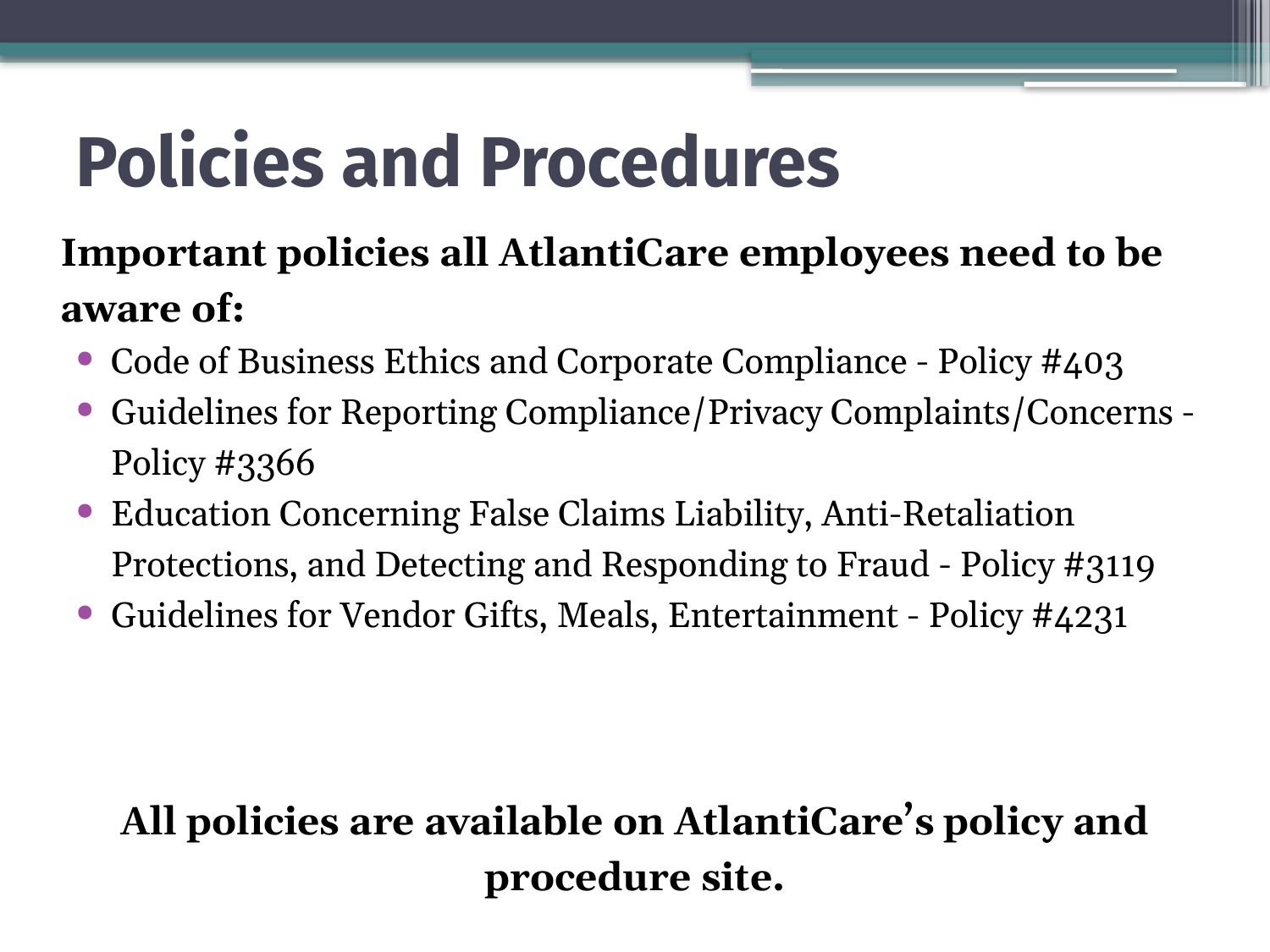

# Policies and Procedures
Important policies all AtlantiCare employees need to be aware of:
Code of Business Ethics and Corporate Compliance - Policy #403
Guidelines for Reporting Compliance/Privacy Complaints/Concerns - Policy #3366
Education Concerning False Claims Liability, Anti-Retaliation Protections, and Detecting and Responding to Fraud - Policy #3119
Guidelines for Vendor Gifts, Meals, Entertainment - Policy #4231

All policies are available on AtlantiCare’s policy and procedure site.